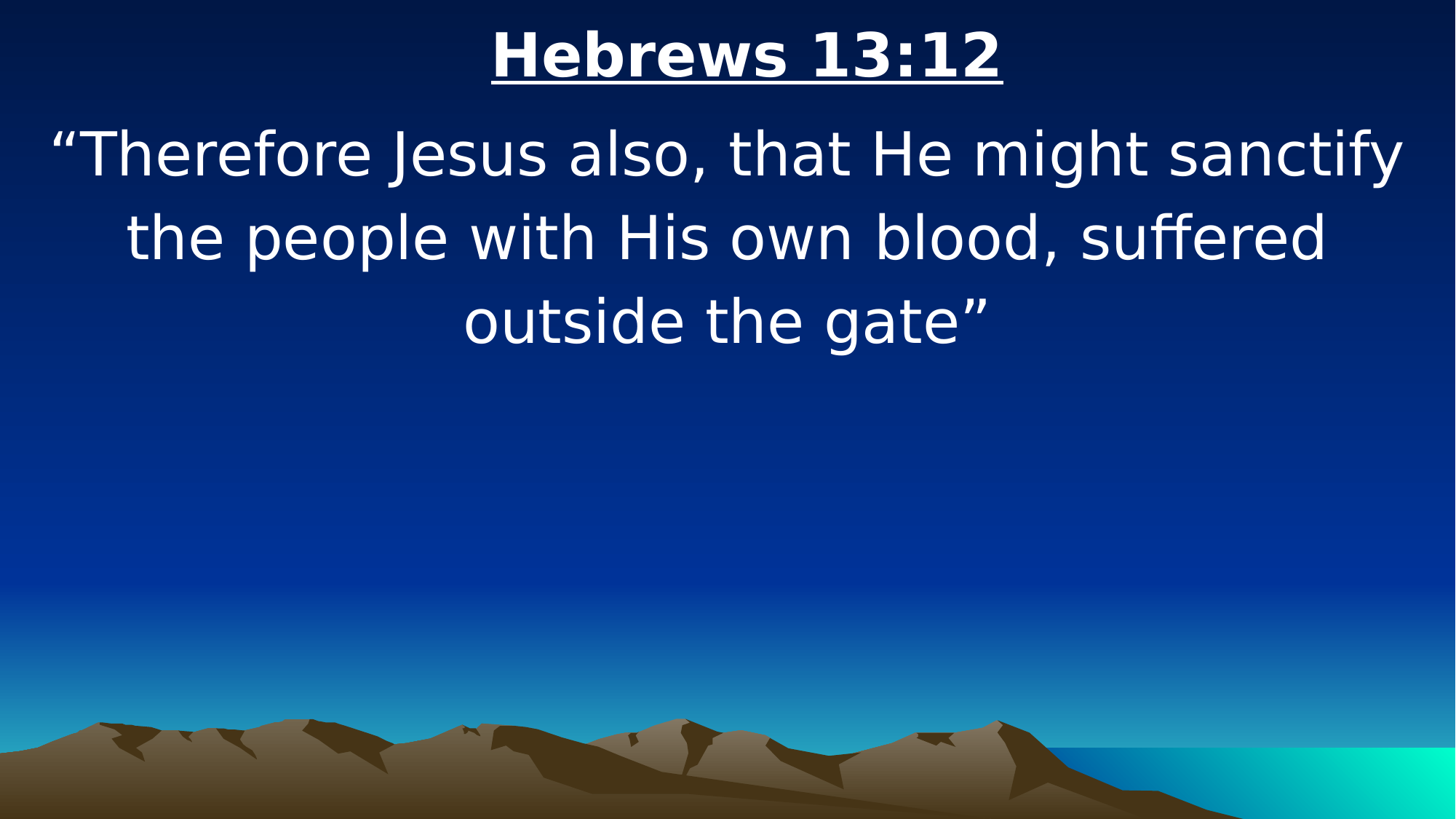

Hebrews 13:12
“Therefore Jesus also, that He might sanctify the people with His own blood, suffered outside the gate”